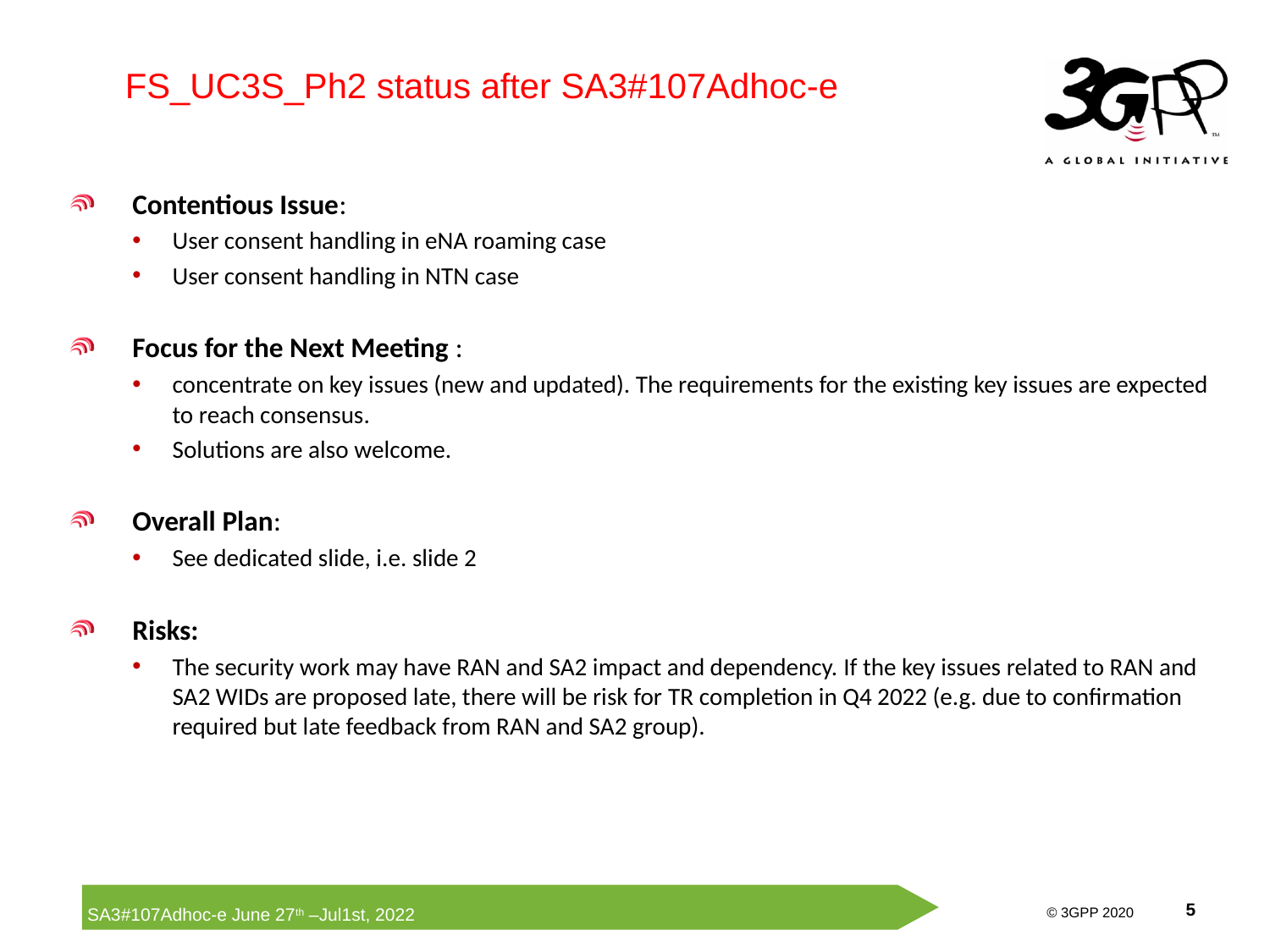

FS_UC3S_Ph2 status after SA3#107Adhoc-e

Contentious Issue:
User consent handling in eNA roaming case
User consent handling in NTN case

Focus for the Next Meeting :
concentrate on key issues (new and updated). The requirements for the existing key issues are expected to reach consensus.
Solutions are also welcome.

Overall Plan:
See dedicated slide, i.e. slide 2

Risks:
The security work may have RAN and SA2 impact and dependency. If the key issues related to RAN and SA2 WIDs are proposed late, there will be risk for TR completion in Q4 2022 (e.g. due to confirmation required but late feedback from RAN and SA2 group).